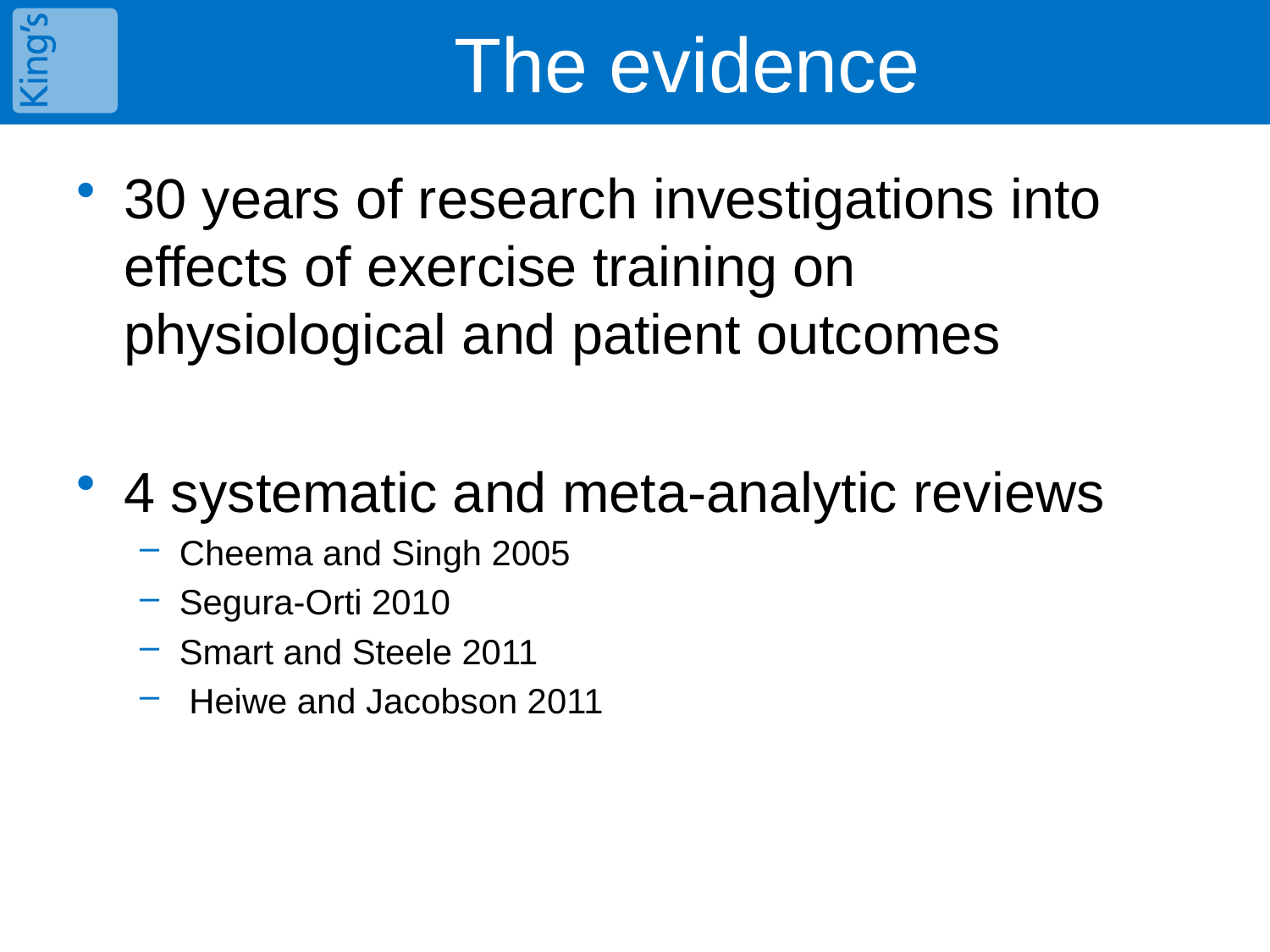

The evidence
30 years of research investigations into effects of exercise training on physiological and patient outcomes

4 systematic and meta-analytic reviews
Cheema and Singh 2005
Segura-Orti 2010
Smart and Steele 2011
 Heiwe and Jacobson 2011